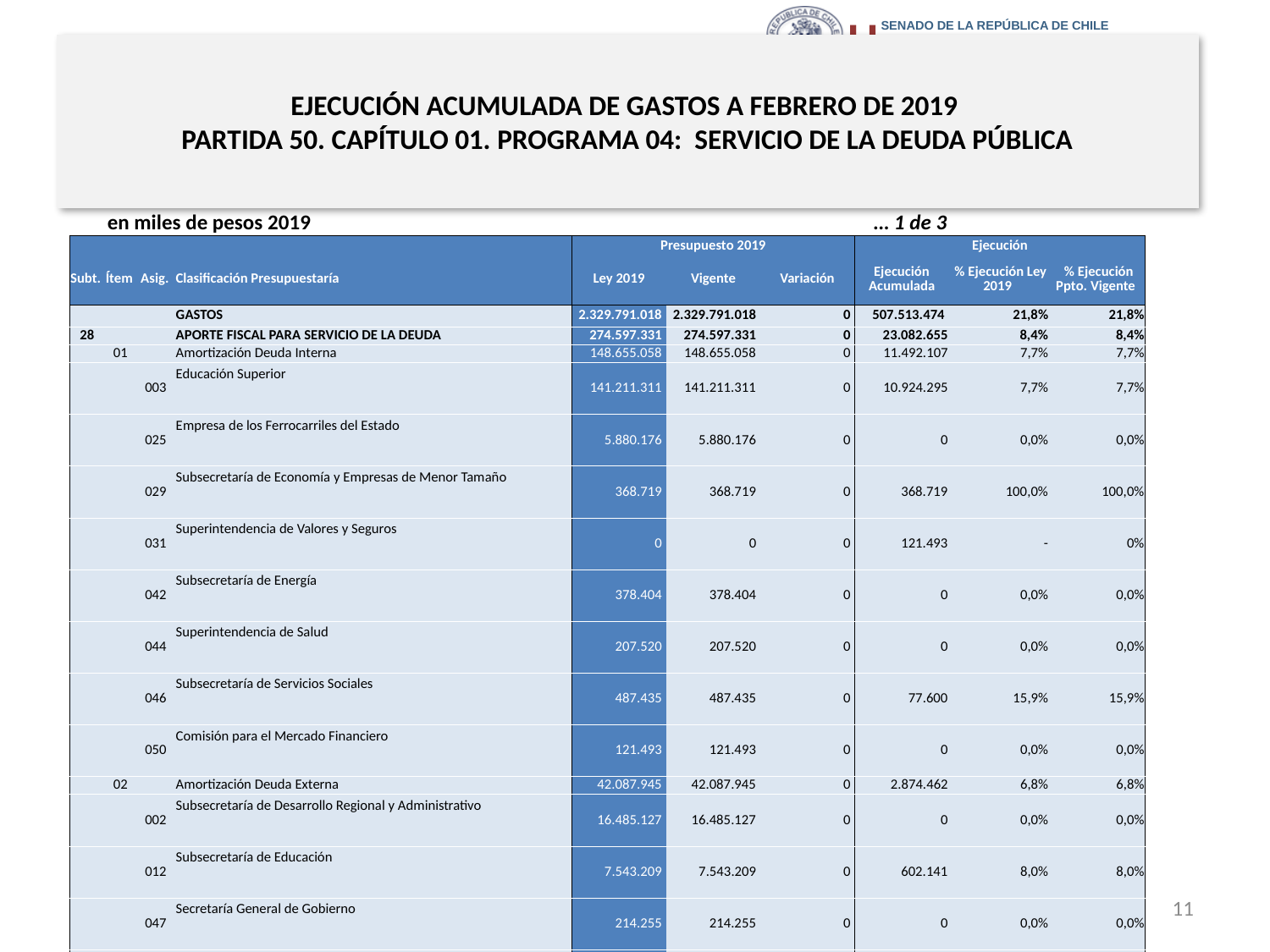

# EJECUCIÓN ACUMULADA DE GASTOS A FEBRERO DE 2019 PARTIDA 50. CAPÍTULO 01. PROGRAMA 04:  SERVICIO DE LA DEUDA PÚBLICA
en miles de pesos 2019					 … 1 de 3
|  |  |  |  | Presupuesto 2019 |  |  | Ejecución |  |  |
| --- | --- | --- | --- | --- | --- | --- | --- | --- | --- |
| Subt. | Ítem | Asig. | Clasificación Presupuestaría | Ley 2019 | Vigente | Variación | Ejecución Acumulada | % Ejecución Ley 2019 | % Ejecución Ppto. Vigente |
|  |  |  | GASTOS | 2.329.791.018 | 2.329.791.018 | 0 | 507.513.474 | 21,8% | 21,8% |
| 28 |  |  | APORTE FISCAL PARA SERVICIO DE LA DEUDA | 274.597.331 | 274.597.331 | 0 | 23.082.655 | 8,4% | 8,4% |
|  | 01 |  | Amortización Deuda Interna | 148.655.058 | 148.655.058 | 0 | 11.492.107 | 7,7% | 7,7% |
|  |  | 003 | Educación Superior | 141.211.311 | 141.211.311 | 0 | 10.924.295 | 7,7% | 7,7% |
|  |  | 025 | Empresa de los Ferrocarriles del Estado | 5.880.176 | 5.880.176 | 0 | 0 | 0,0% | 0,0% |
|  |  | 029 | Subsecretaría de Economía y Empresas de Menor Tamaño | 368.719 | 368.719 | 0 | 368.719 | 100,0% | 100,0% |
|  |  | 031 | Superintendencia de Valores y Seguros | 0 | 0 | 0 | 121.493 | - | 0% |
|  |  | 042 | Subsecretaría de Energía | 378.404 | 378.404 | 0 | 0 | 0,0% | 0,0% |
|  |  | 044 | Superintendencia de Salud | 207.520 | 207.520 | 0 | 0 | 0,0% | 0,0% |
|  |  | 046 | Subsecretaría de Servicios Sociales | 487.435 | 487.435 | 0 | 77.600 | 15,9% | 15,9% |
|  |  | 050 | Comisión para el Mercado Financiero | 121.493 | 121.493 | 0 | 0 | 0,0% | 0,0% |
|  | 02 |  | Amortización Deuda Externa | 42.087.945 | 42.087.945 | 0 | 2.874.462 | 6,8% | 6,8% |
|  |  | 002 | Subsecretaría de Desarrollo Regional y Administrativo | 16.485.127 | 16.485.127 | 0 | 0 | 0,0% | 0,0% |
|  |  | 012 | Subsecretaría de Educación | 7.543.209 | 7.543.209 | 0 | 602.141 | 8,0% | 8,0% |
|  |  | 047 | Secretaría General de Gobierno | 214.255 | 214.255 | 0 | 0 | 0,0% | 0,0% |
|  |  | 049 | Inversión Sectorial de Salud | 1.533.719 | 1.533.719 | 0 | 0 | 0,0% | 0,0% |
|  |  | 050 | Dirección Nacional de Servicio Civil | 107.158 | 107.158 | 0 | 0 | 0,0% | 0,0% |
|  |  | 060 | Transantiago | 188.499 | 188.499 | 0 | 0 | 0,0% | 0,0% |
|  |  | 063 | Biblioteca del Congreso | 151.703 | 151.703 | 0 | 0 | 0,0% | 0,0% |
|  |  | 065 | Dirección General de Relaciones Económicas Internacionales | 193.050 | 193.050 | 0 | 97.379 | 50,4% | 50,4% |
|  |  | 071 | Contraloría General de la República | 665.681 | 665.681 | 0 | 0 | 0,0% | 0,0% |
|  |  | 073 | Subsecretaría de Economía y Empresas de Menor Tamaño. | 4.187.768 | 4.187.768 | 0 | 0 | 0,0% | 0,0% |
|  |  | 074 | Dirección de Presupuestos | 38.995 | 38.995 | 0 | 0 | 0,0% | 0,0% |
|  |  | 083 | Servicio Nacional del Adulto Mayor | 362.273 | 362.273 | 0 | 0 | 0,0% | 0,0% |
|  |  | 084 | Secretaría y Administración General Ministerio de Obras Públicas | 551.431 | 551.431 | 0 | 0 | 0,0% | 0,0% |
|  |  | 085 | Corporación Administrativa del Poder Judicial | 958.836 | 958.836 | 0 | 0 | 0,0% | 0,0% |
|  |  | 086 | Subsecretaría de Prevención del Delito | 311.617 | 311.617 | 0 | 0 | 0,0% | 0,0% |
|  |  | 088 | Corporación Nacional de Desarrollo Indígena | 3.626.274 | 3.626.274 | 0 | 1.362.650 | 37,6% | 37,6% |
|  |  | 089 | Sistema Integrado de Comercio Exterior (SICEX) | 1.611.086 | 1.611.086 | 0 | 812.292 | 50,4% | 50,4% |
|  |  | 090 | Servicio Nacional de Capacitación y Empleo | 1.449.993 | 1.449.993 | 0 | 0 | 0,0% | 0,0% |
|  |  | 096 | Junta Nacional de Jardines Infantiles | 1.907.271 | 1.907.271 | 0 | 0 | 0,0% | 0,0% |
11
Fuente: Elaboración propia en base  a Informes de ejecución presupuestaria mensual de DIPRES